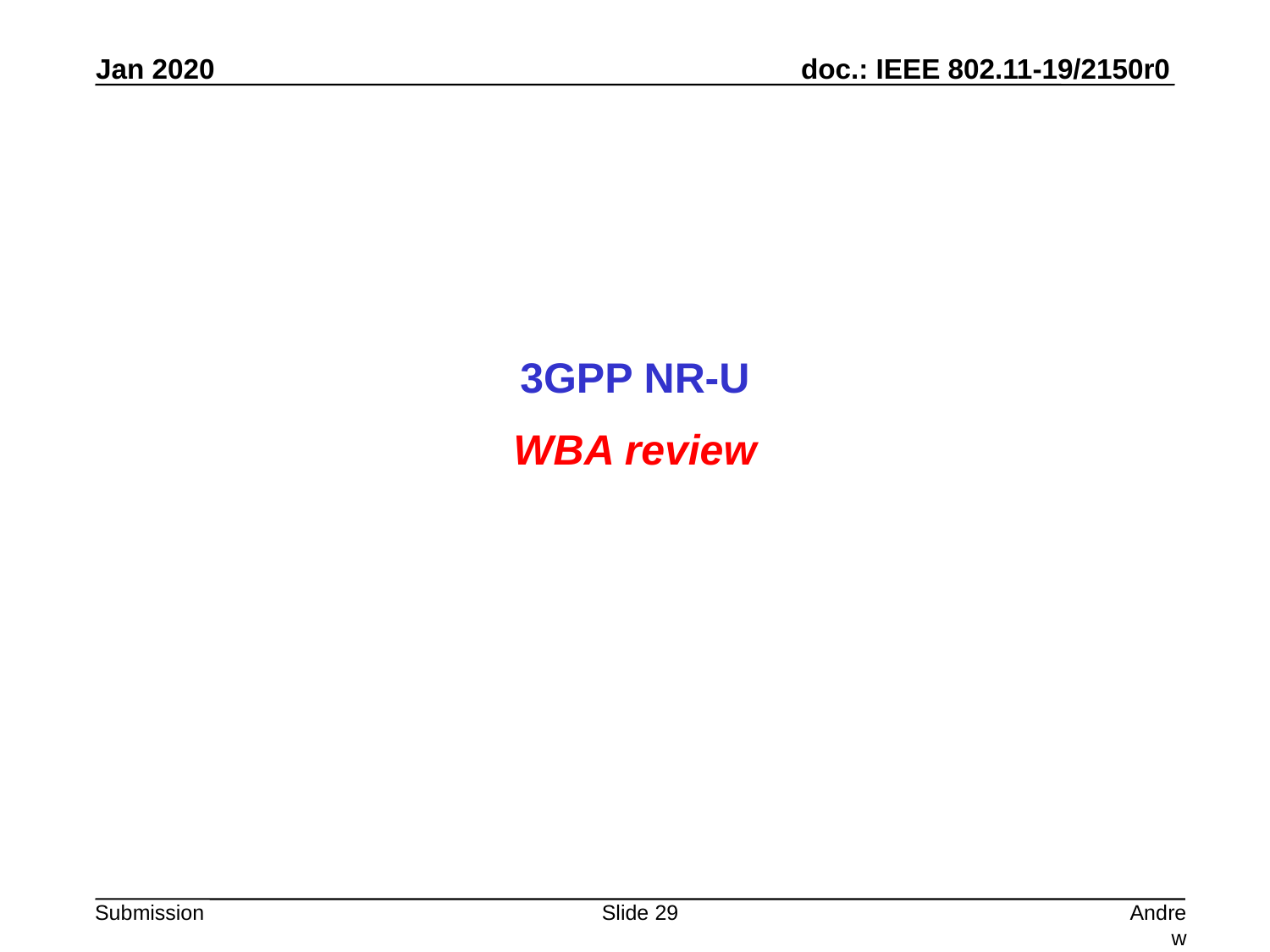

3GPP NR-U
WBA review
Slide 29
Andrew Myles, Cisco